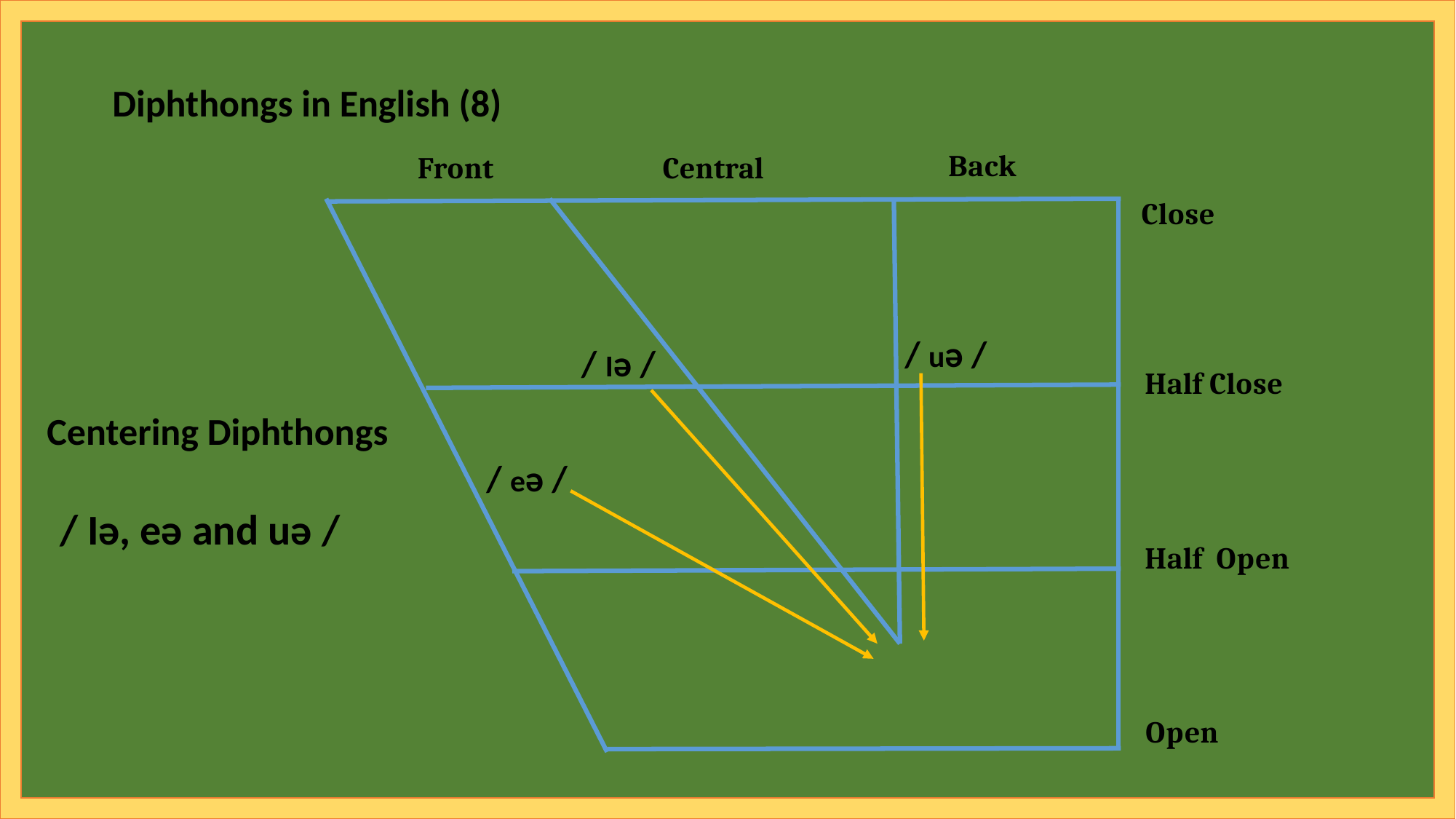

ɜː
Diphthongs in English (8)
Back
Front
Central
Close
/ uǝ /
/ Iǝ /
Half Close
Centering Diphthongs
/ eǝ /
/ Iǝ, eǝ and uǝ /
Half  Open
Open